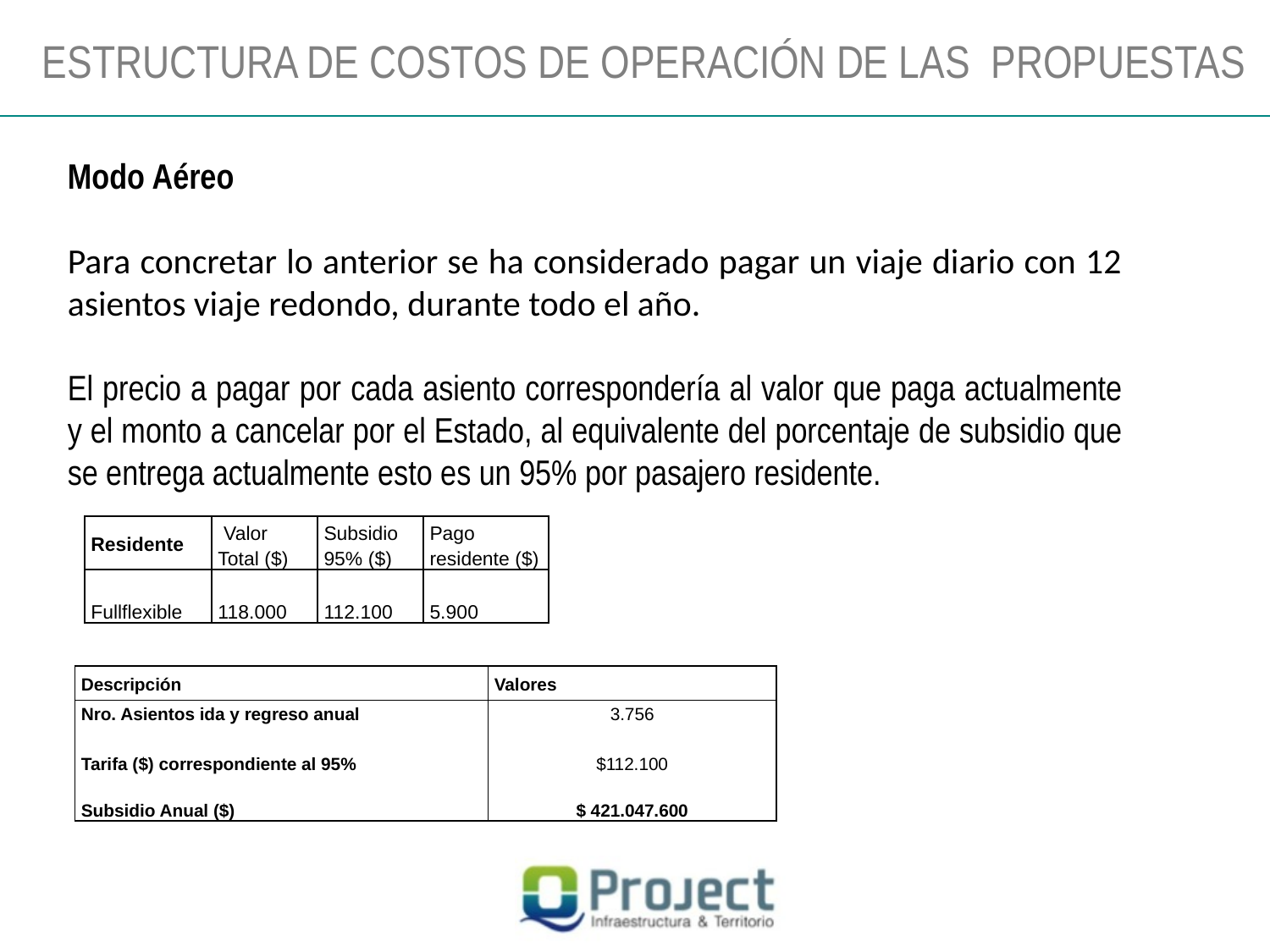

ESTRUCTURA DE COSTOS DE OPERACIÓN DE LAS  PROPUESTAS
Modo Aéreo

Para concretar lo anterior se ha considerado pagar un viaje diario con 12 asientos viaje redondo, durante todo el año.

El precio a pagar por cada asiento correspondería al valor que paga actualmente y el monto a cancelar por el Estado, al equivalente del porcentaje de subsidio que se entrega actualmente esto es un 95% por pasajero residente.
| Residente | Valor Total ($) | Subsidio 95% ($) | Pago residente ($) |
| --- | --- | --- | --- |
| Fullflexible | 118.000 | 112.100 | 5.900 |
| Descripción | Valores |
| --- | --- |
| Nro. Asientos ida y regreso anual | 3.756 |
| Tarifa ($) correspondiente al 95% | $112.100 |
|  |  |
| Subsidio Anual ($) | $ 421.047.600 |